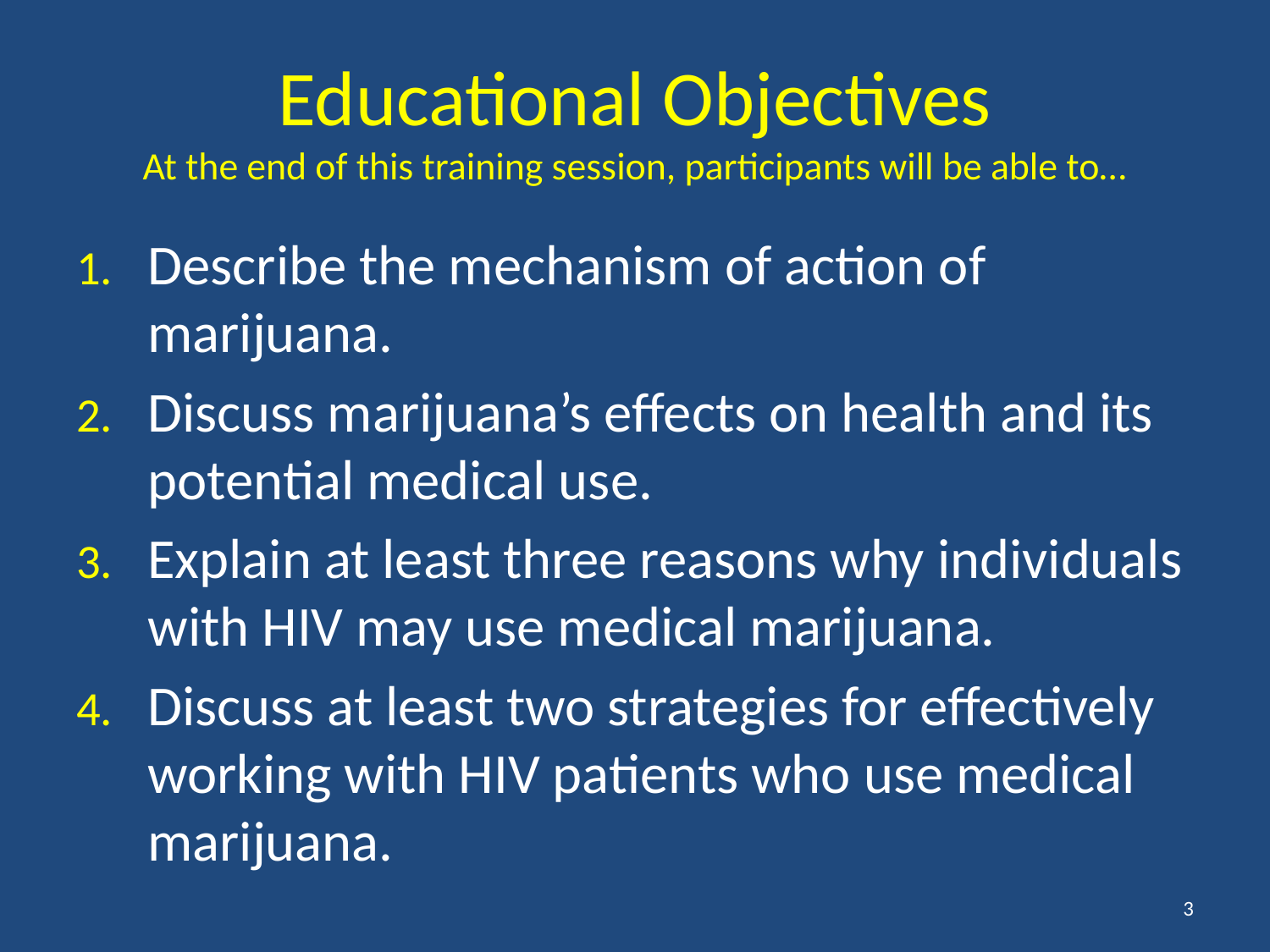

# Educational Objectives At the end of this training session, participants will be able to…
Describe the mechanism of action of marijuana.
Discuss marijuana’s effects on health and its potential medical use.
Explain at least three reasons why individuals with HIV may use medical marijuana.
Discuss at least two strategies for effectively working with HIV patients who use medical marijuana.
3